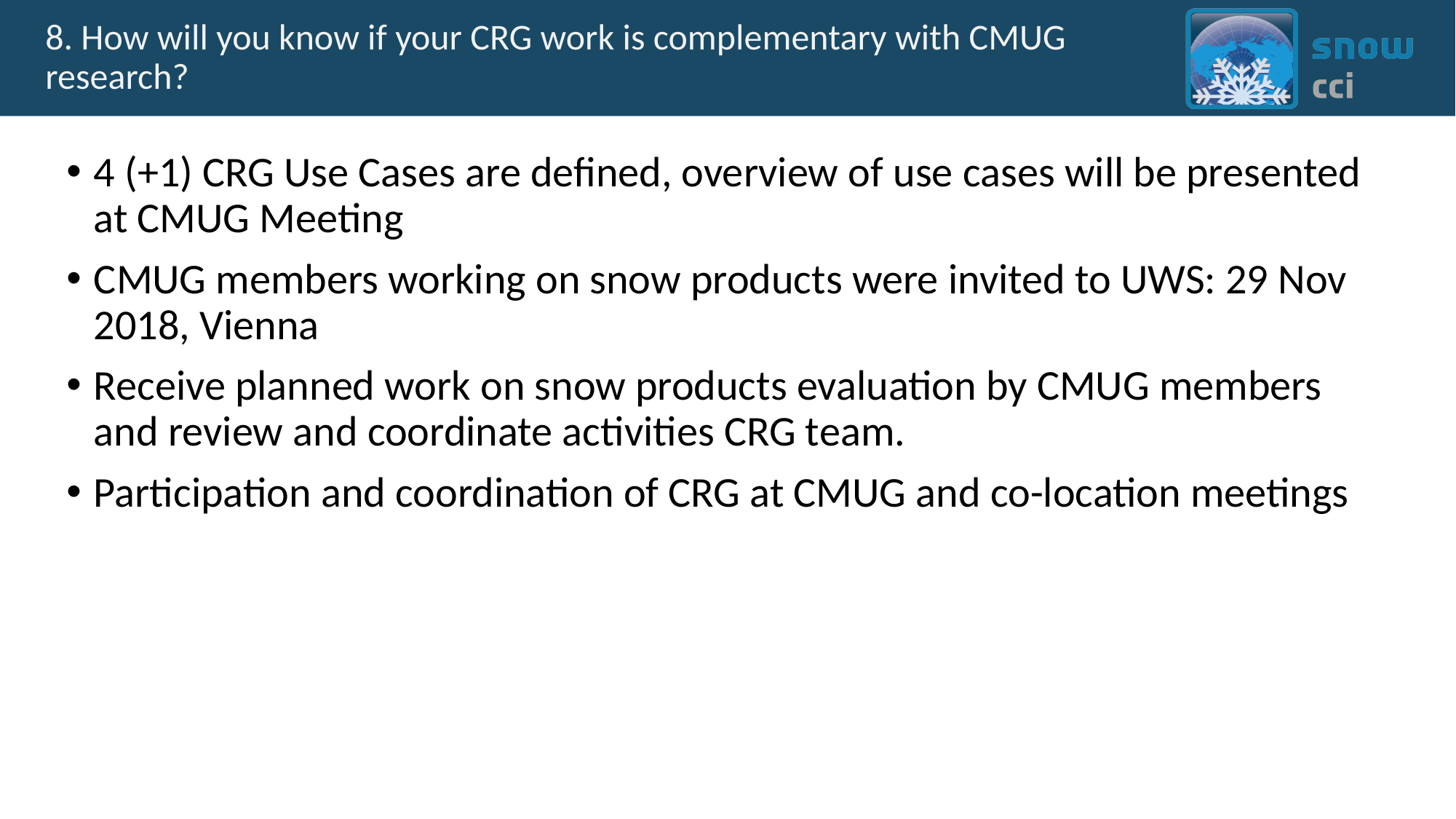

# 8. How will you know if your CRG work is complementary with CMUG research?
4 (+1) CRG Use Cases are defined, overview of use cases will be presented at CMUG Meeting
CMUG members working on snow products were invited to UWS: 29 Nov 2018, Vienna
Receive planned work on snow products evaluation by CMUG members and review and coordinate activities CRG team.
Participation and coordination of CRG at CMUG and co-location meetings